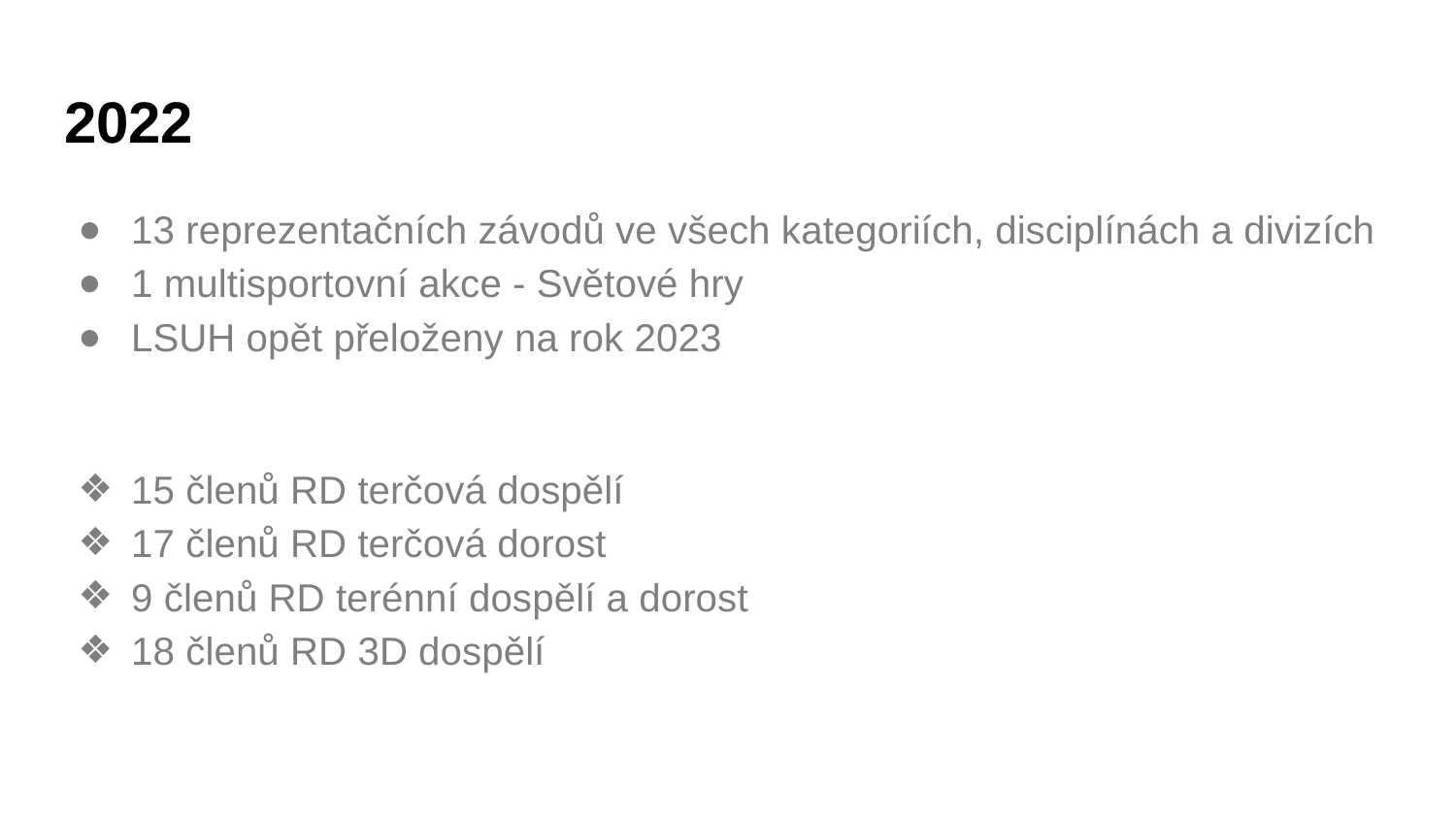

# 2022
13 reprezentačních závodů ve všech kategoriích, disciplínách a divizích
1 multisportovní akce - Světové hry
LSUH opět přeloženy na rok 2023

15 členů RD terčová dospělí
17 členů RD terčová dorost
9 členů RD terénní dospělí a dorost
18 členů RD 3D dospělí